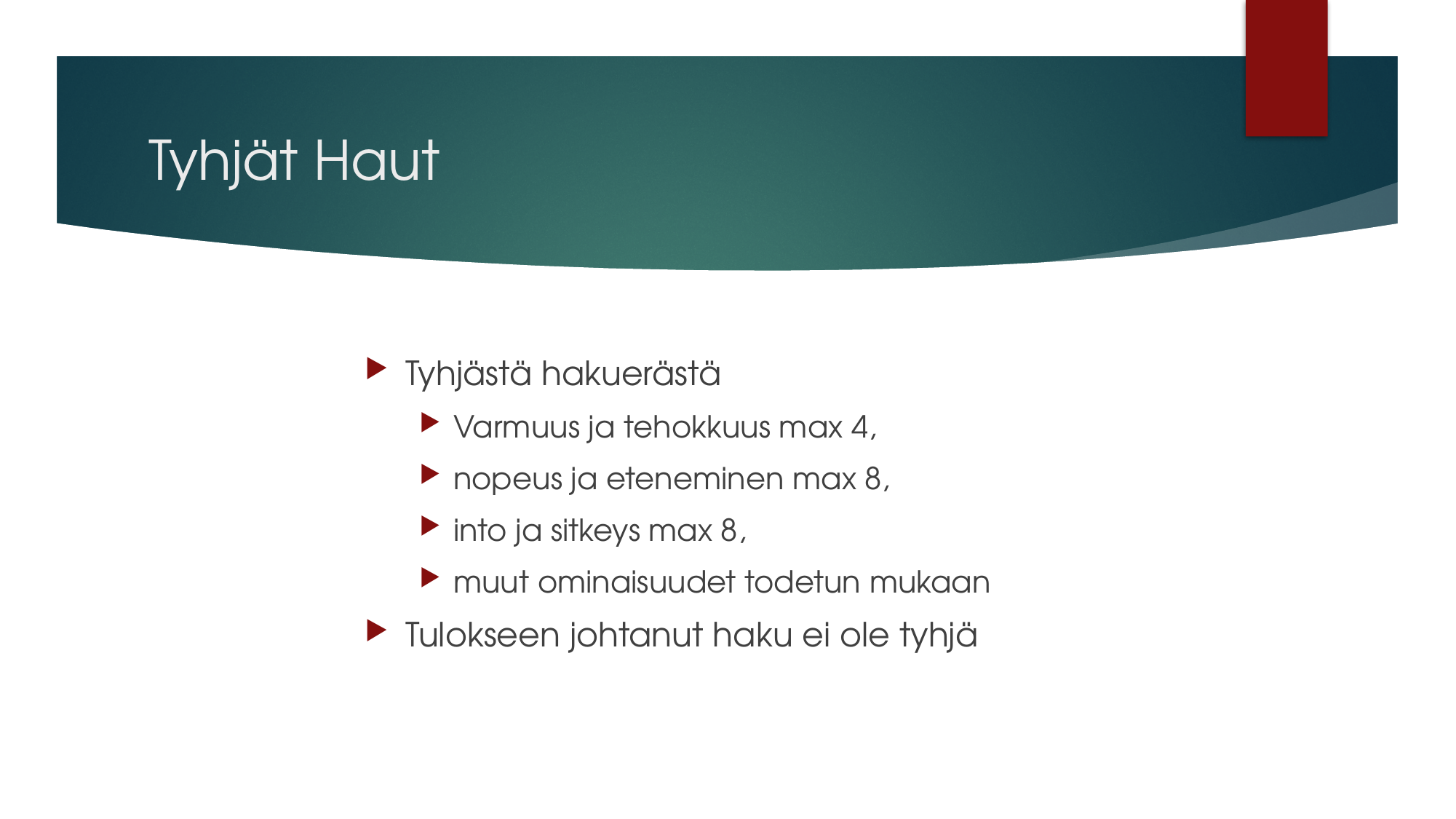

# Tyhjät Haut
Tyhjästä hakuerästä
Varmuus ja tehokkuus max 4,
nopeus ja eteneminen max 8,
into ja sitkeys max 8,
muut ominaisuudet todetun mukaan
Tulokseen johtanut haku ei ole tyhjä